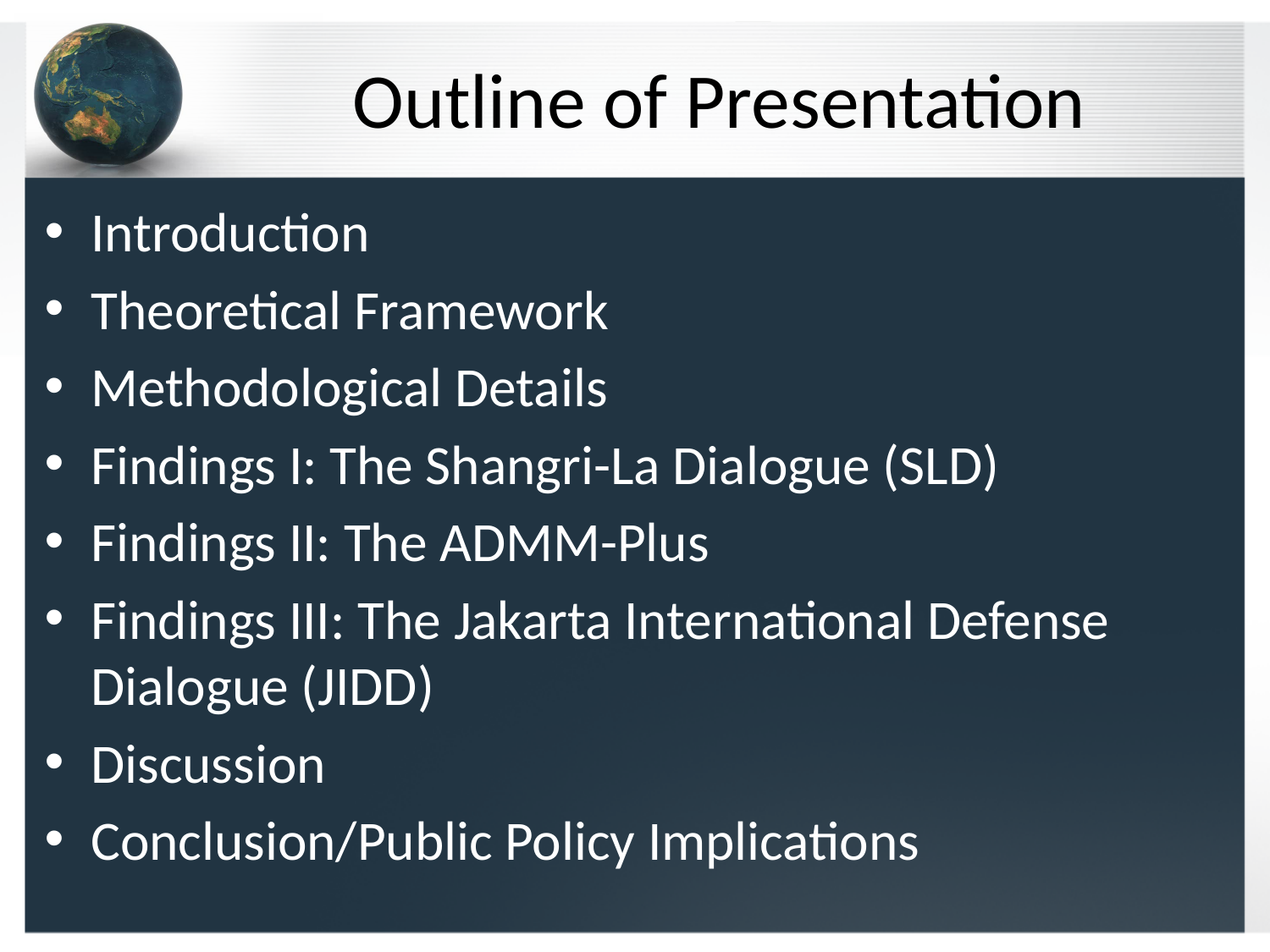

# Outline of Presentation
Introduction
Theoretical Framework
Methodological Details
Findings I: The Shangri-La Dialogue (SLD)
Findings II: The ADMM-Plus
Findings III: The Jakarta International Defense Dialogue (JIDD)
Discussion
Conclusion/Public Policy Implications